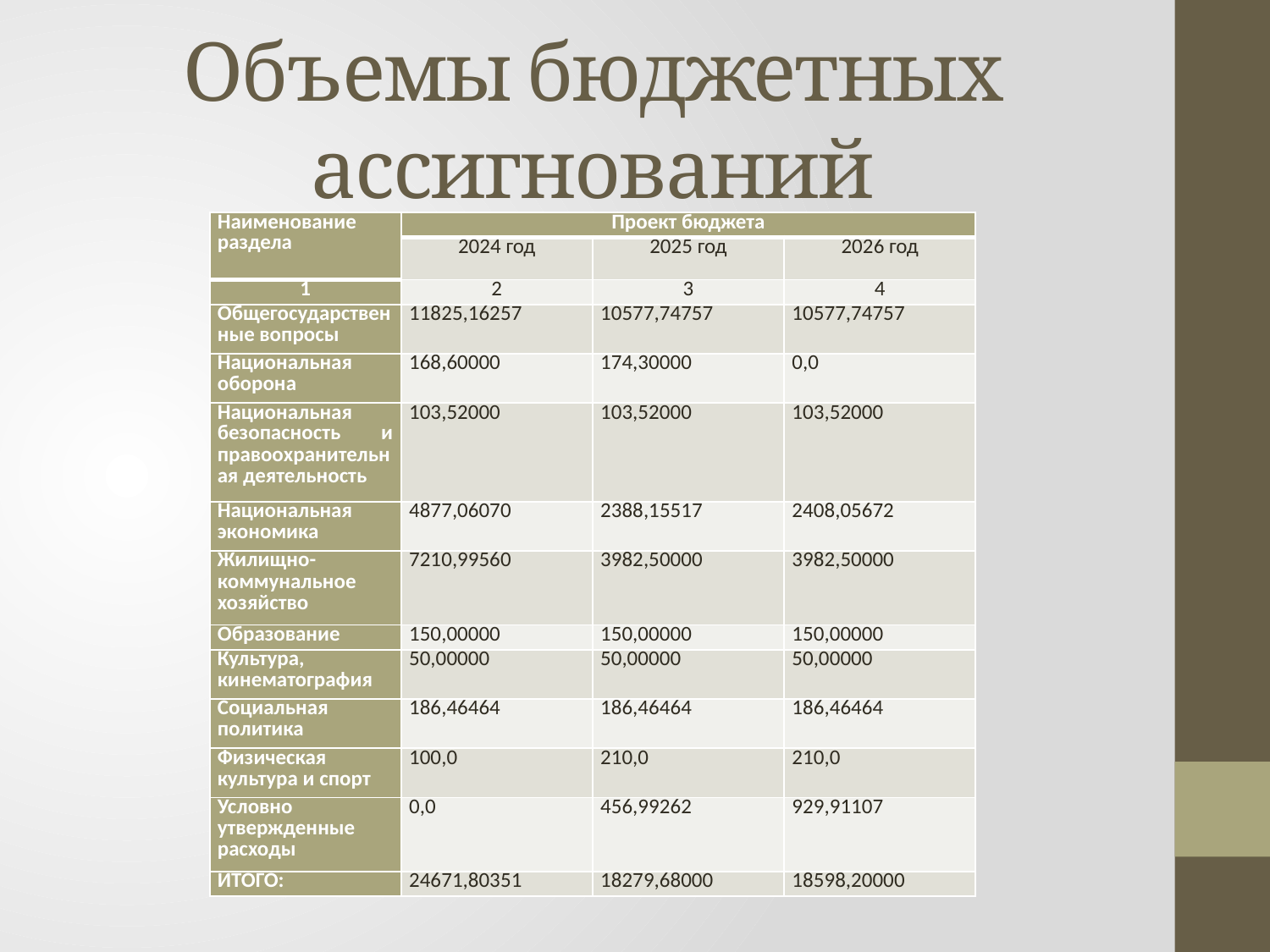

# Объемы бюджетных ассигнований
| Наименование раздела | Проект бюджета |  |  |
| --- | --- | --- | --- |
|  | 2024 год | 2025 год | 2026 год |
| 1 | 2 | 3 | 4 |
| Общегосударственные вопросы | 11825,16257 | 10577,74757 | 10577,74757 |
| Национальная оборона | 168,60000 | 174,30000 | 0,0 |
| Национальная безопасность и правоохранительная деятельность | 103,52000 | 103,52000 | 103,52000 |
| Национальная экономика | 4877,06070 | 2388,15517 | 2408,05672 |
| Жилищно-коммунальное хозяйство | 7210,99560 | 3982,50000 | 3982,50000 |
| Образование | 150,00000 | 150,00000 | 150,00000 |
| Культура, кинематография | 50,00000 | 50,00000 | 50,00000 |
| Социальная политика | 186,46464 | 186,46464 | 186,46464 |
| Физическая культура и спорт | 100,0 | 210,0 | 210,0 |
| Условно утвержденные расходы | 0,0 | 456,99262 | 929,91107 |
| ИТОГО: | 24671,80351 | 18279,68000 | 18598,20000 |